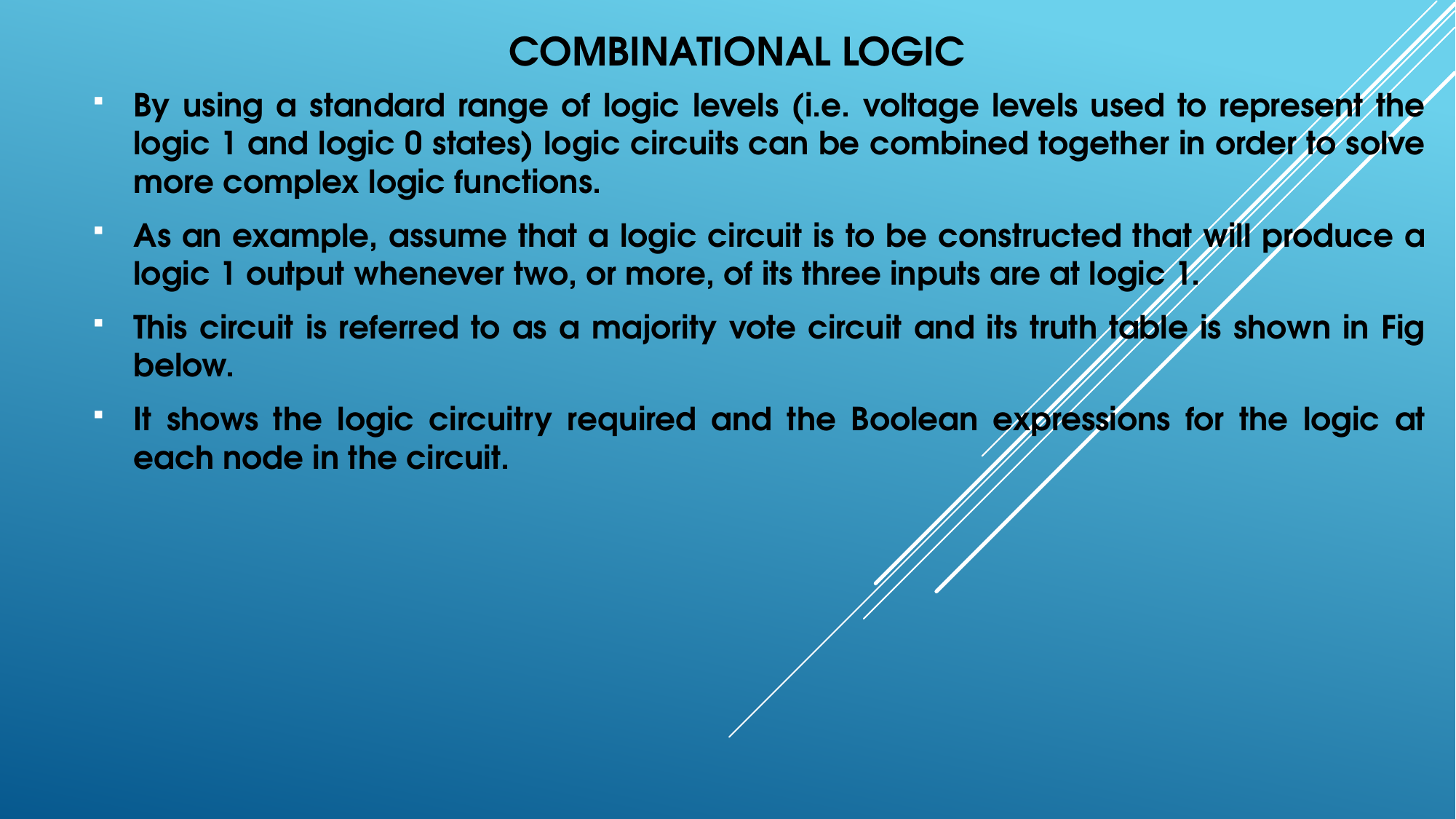

# COMBINATIONAL LOGIC
By using a standard range of logic levels (i.e. voltage levels used to represent the logic 1 and logic 0 states) logic circuits can be combined together in order to solve more complex logic functions.
As an example, assume that a logic circuit is to be constructed that will produce a logic 1 output whenever two, or more, of its three inputs are at logic 1.
This circuit is referred to as a majority vote circuit and its truth table is shown in Fig below.
It shows the logic circuitry required and the Boolean expressions for the logic at each node in the circuit.